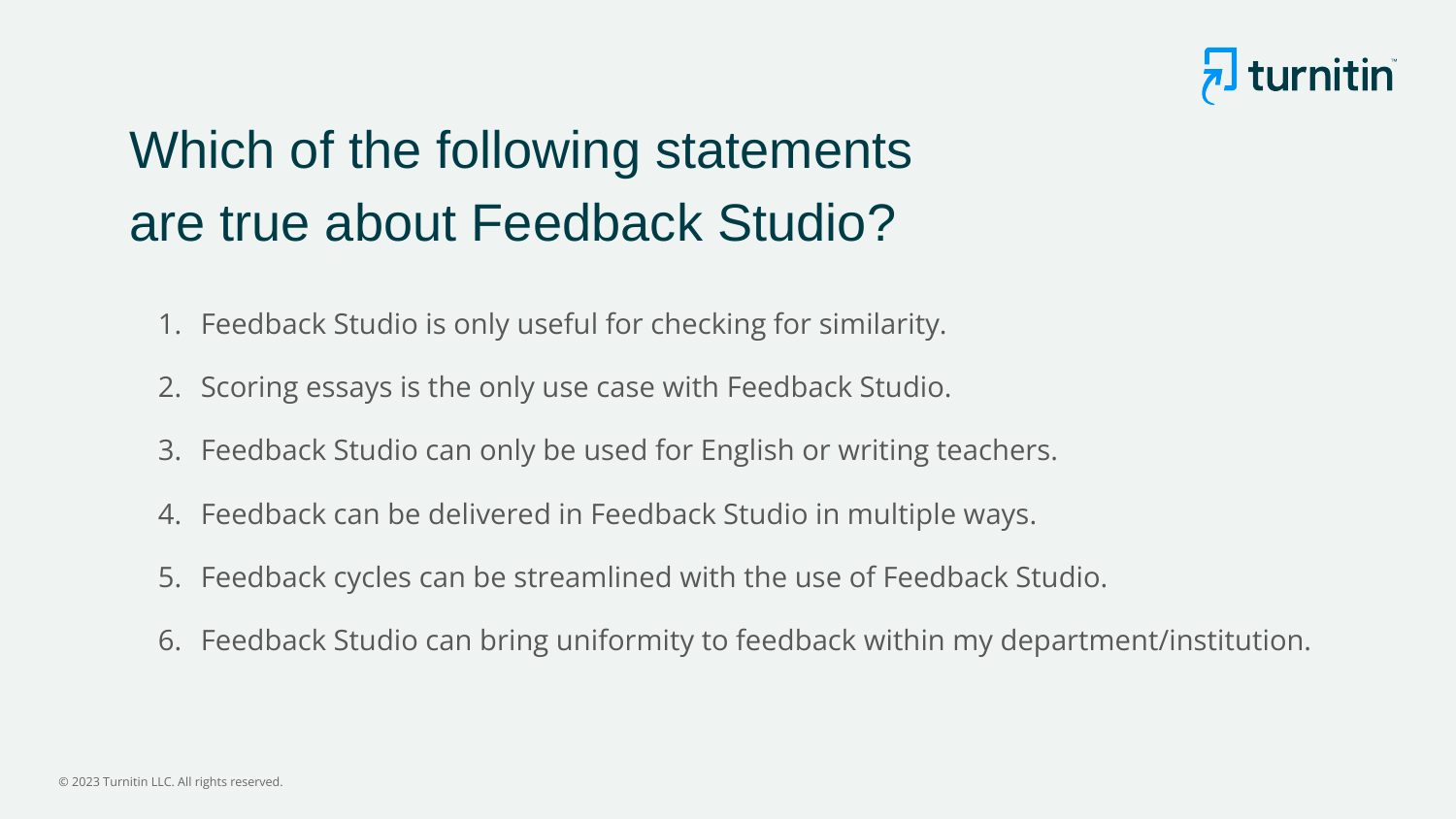

# Which of the following statements are true about Feedback Studio?
Feedback Studio is only useful for checking for similarity.
Scoring essays is the only use case with Feedback Studio.
Feedback Studio can only be used for English or writing teachers.
Feedback can be delivered in Feedback Studio in multiple ways.
Feedback cycles can be streamlined with the use of Feedback Studio.
Feedback Studio can bring uniformity to feedback within my department/institution.